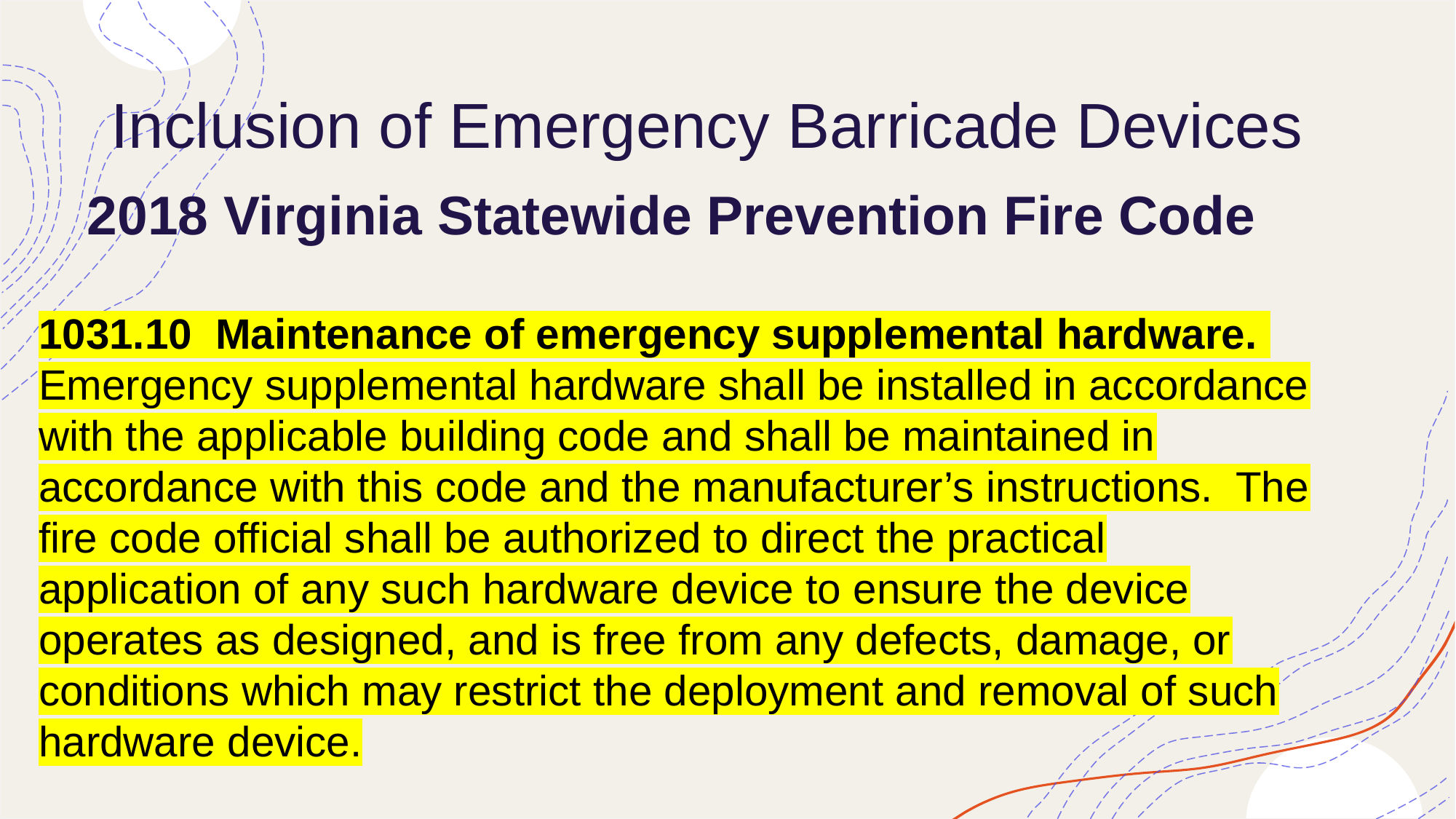

# Inclusion of Emergency Barricade Devices
2018 Virginia Statewide Prevention Fire Code
1031.10  Maintenance of emergency supplemental hardware.  Emergency supplemental hardware shall be installed in accordance with the applicable building code and shall be maintained in accordance with this code and the manufacturer’s instructions.  The fire code official shall be authorized to direct the practical application of any such hardware device to ensure the device operates as designed, and is free from any defects, damage, or conditions which may restrict the deployment and removal of such hardware device.